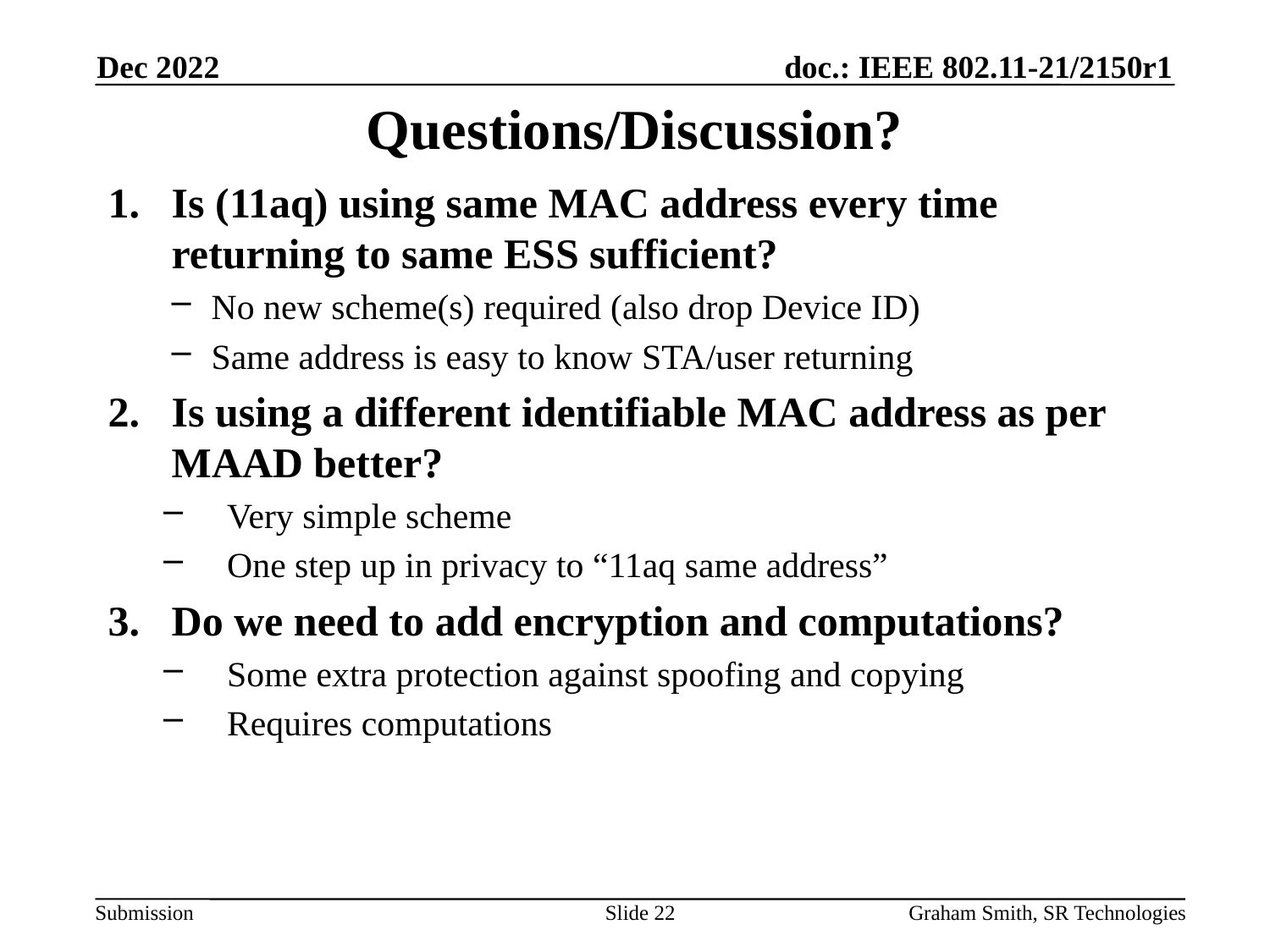

Dec 2022
# Questions/Discussion?
Is (11aq) using same MAC address every time returning to same ESS sufficient?
No new scheme(s) required (also drop Device ID)
Same address is easy to know STA/user returning
Is using a different identifiable MAC address as per MAAD better?
Very simple scheme
One step up in privacy to “11aq same address”
Do we need to add encryption and computations?
Some extra protection against spoofing and copying
Requires computations

Slide 22
Graham Smith, SR Technologies